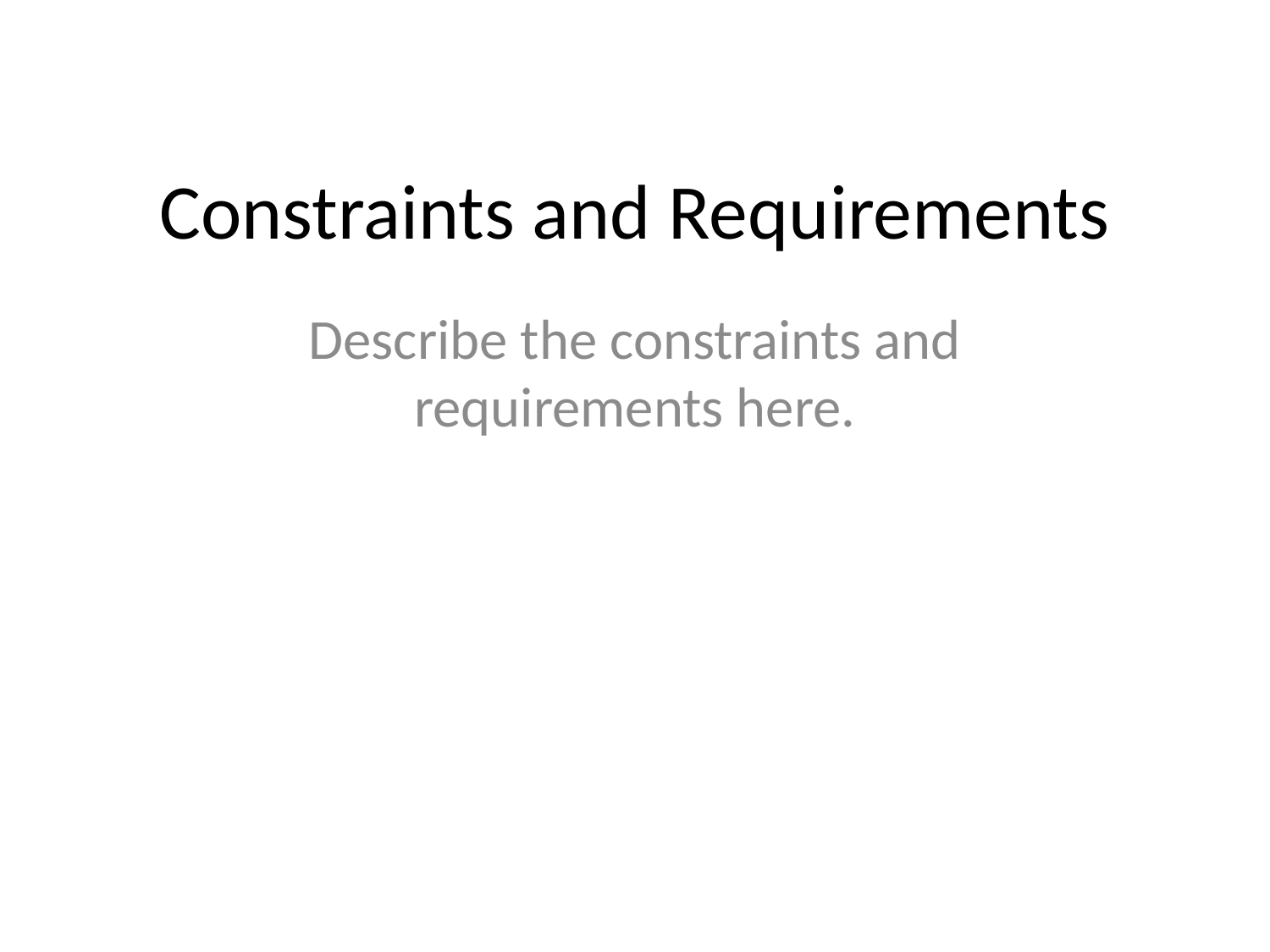

# Constraints and Requirements
Describe the constraints and requirements here.